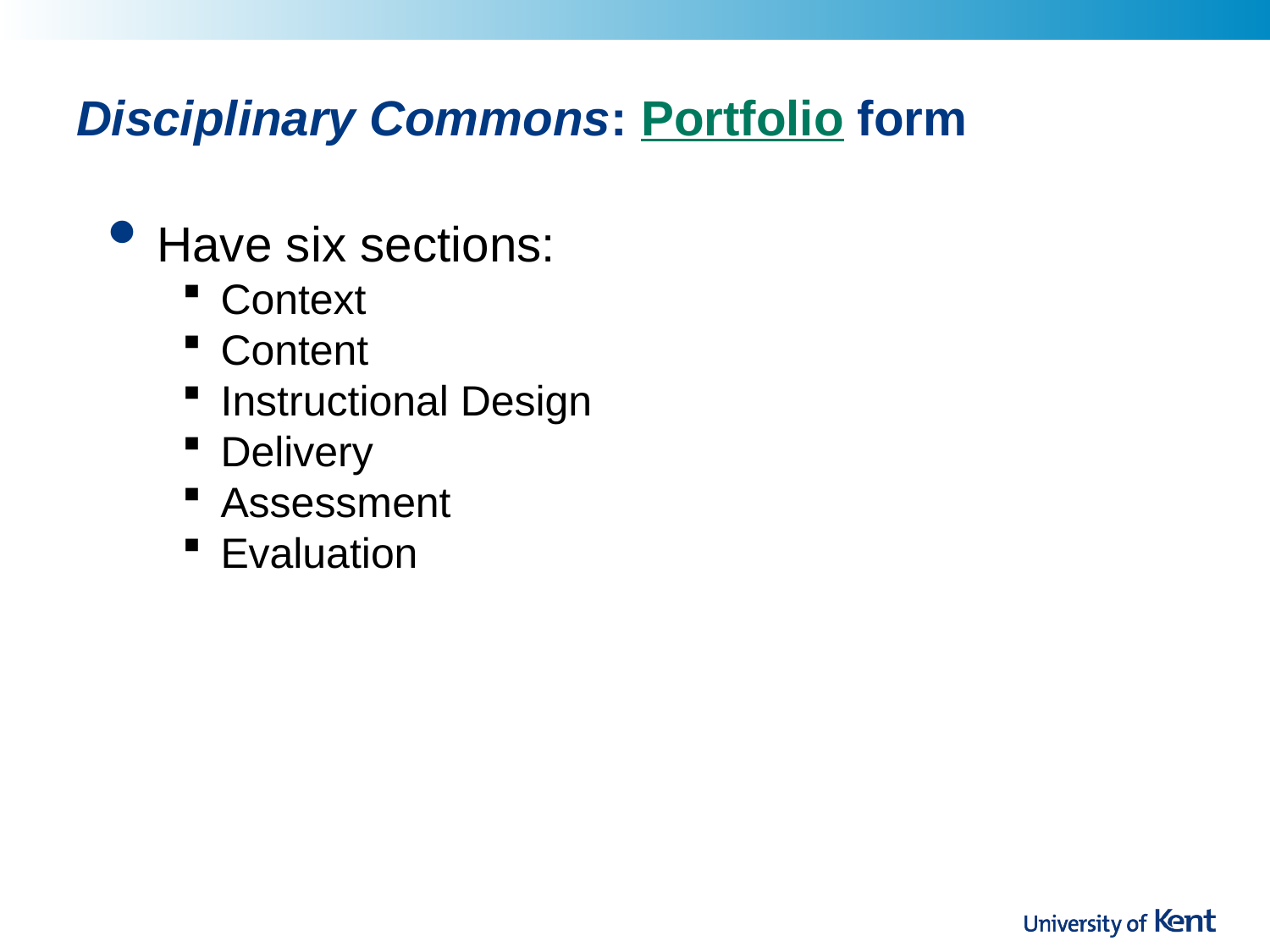

# Disciplinary Commons: Portfolio form
Have six sections:
Context
Content
Instructional Design
Delivery
Assessment
Evaluation